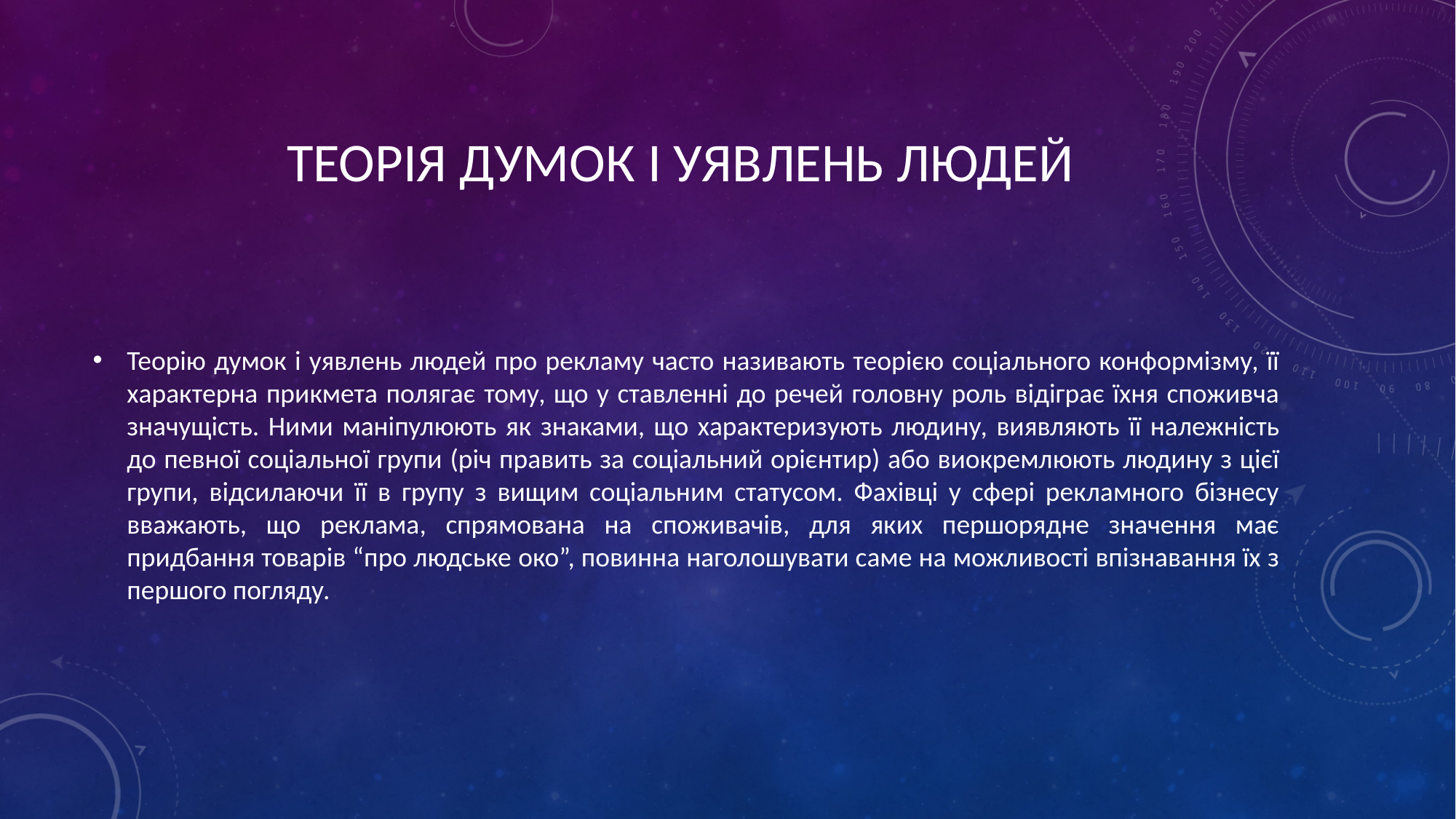

# Теорія думок і уявлень людей
Теорію думок і уявлень людей про рекламу часто називають теорією соціального конформізму, її характерна прикмета полягає тому, що у ставленні до речей головну роль відіграє їхня споживча значущість. Ними маніпулюють як знаками, що характеризують людину, виявляють її належність до певної соціальної групи (річ править за соціальний орієнтир) або виокремлюють людину з цієї групи, відсилаючи її в групу з вищим соціальним статусом. Фахівці у сфері рекламного бізнесу вважають, що реклама, спрямована на споживачів, для яких першорядне значення має придбання товарів “про людське око”, повинна наголошувати саме на можливості впізнавання їх з першого погляду.